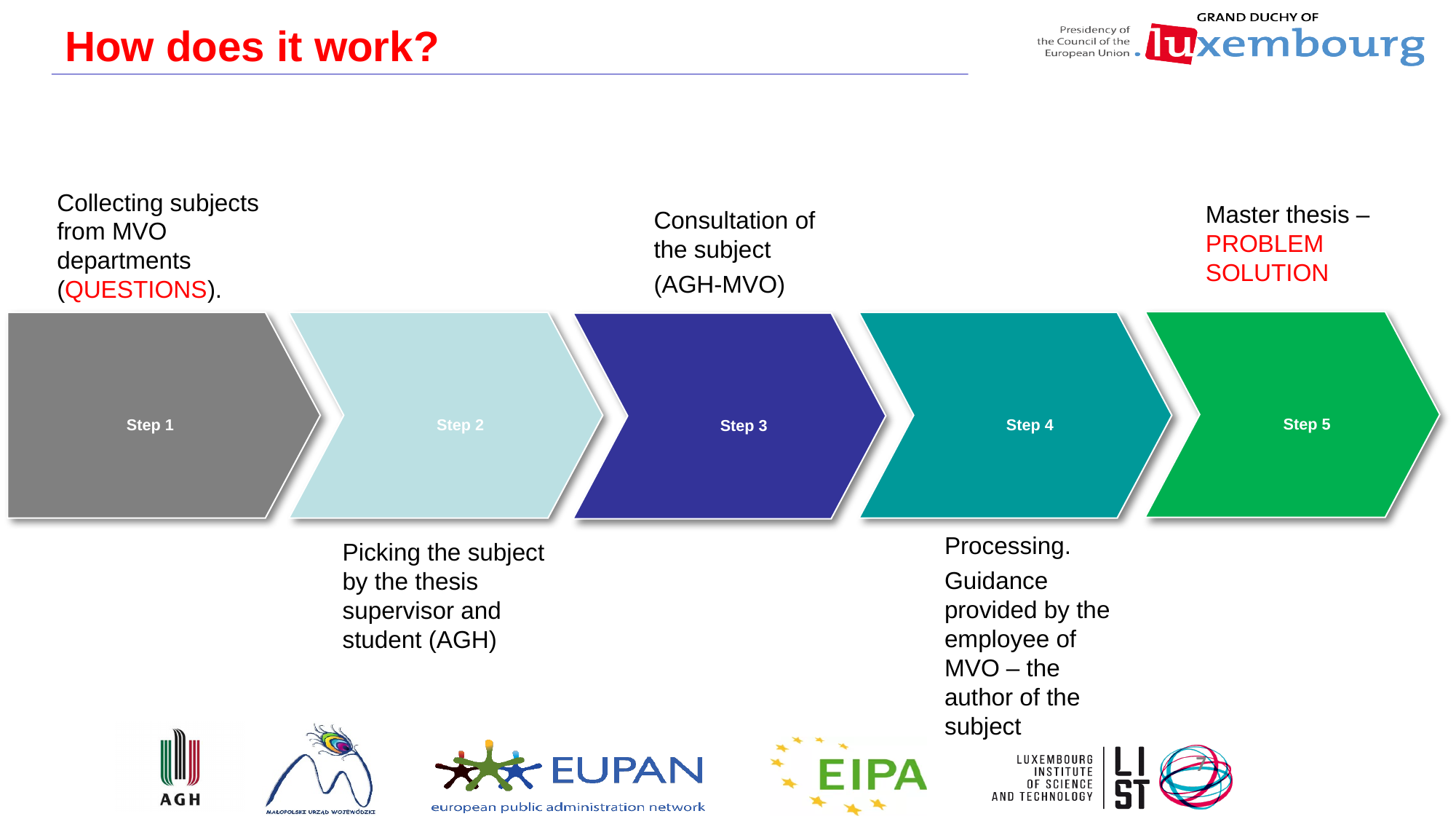

# How does it work?
Collecting subjects from MVO departments (QUESTIONS).
Master thesis – PROBLEM SOLUTION
Consultation of the subject
(AGH-MVO)
Step 5
Step 1
Step 2
Step 4
Step 3
Processing.
Guidance provided by the employee of MVO – the author of the subject
Picking the subject by the thesis supervisor and student (AGH)
7